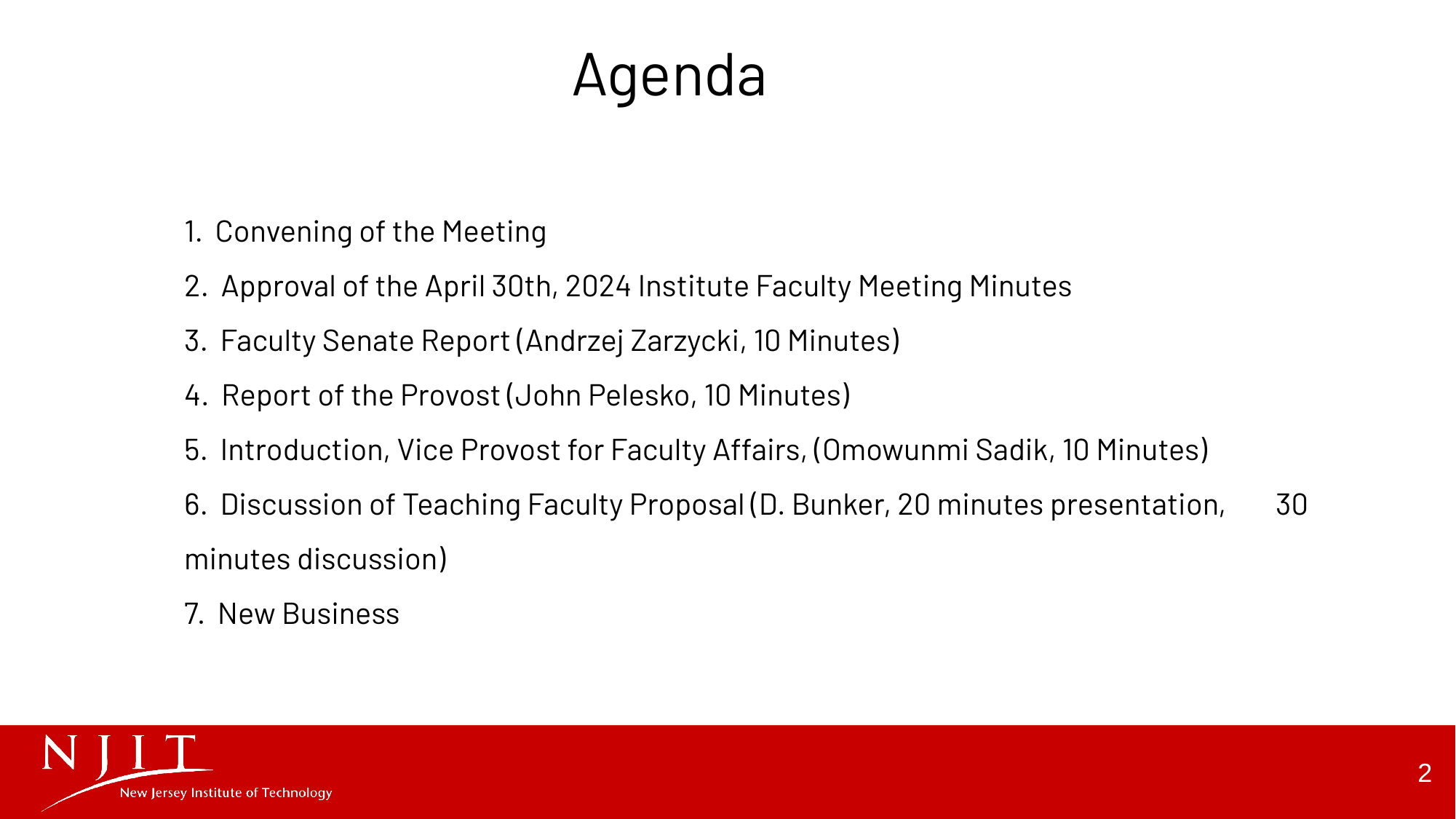

# Agenda
1.  Convening of the Meeting
2.  Approval of the April 30th, 2024 Institute Faculty Meeting Minutes
3.  Faculty Senate Report (Andrzej Zarzycki, 10 Minutes)
4.  Report of the Provost (John Pelesko, 10 Minutes)
5.  Introduction, Vice Provost for Faculty Affairs, (Omowunmi Sadik, 10 Minutes)
6.  Discussion of Teaching Faculty Proposal (D. Bunker, 20 minutes presentation,       	30 minutes discussion)
7.  New Business